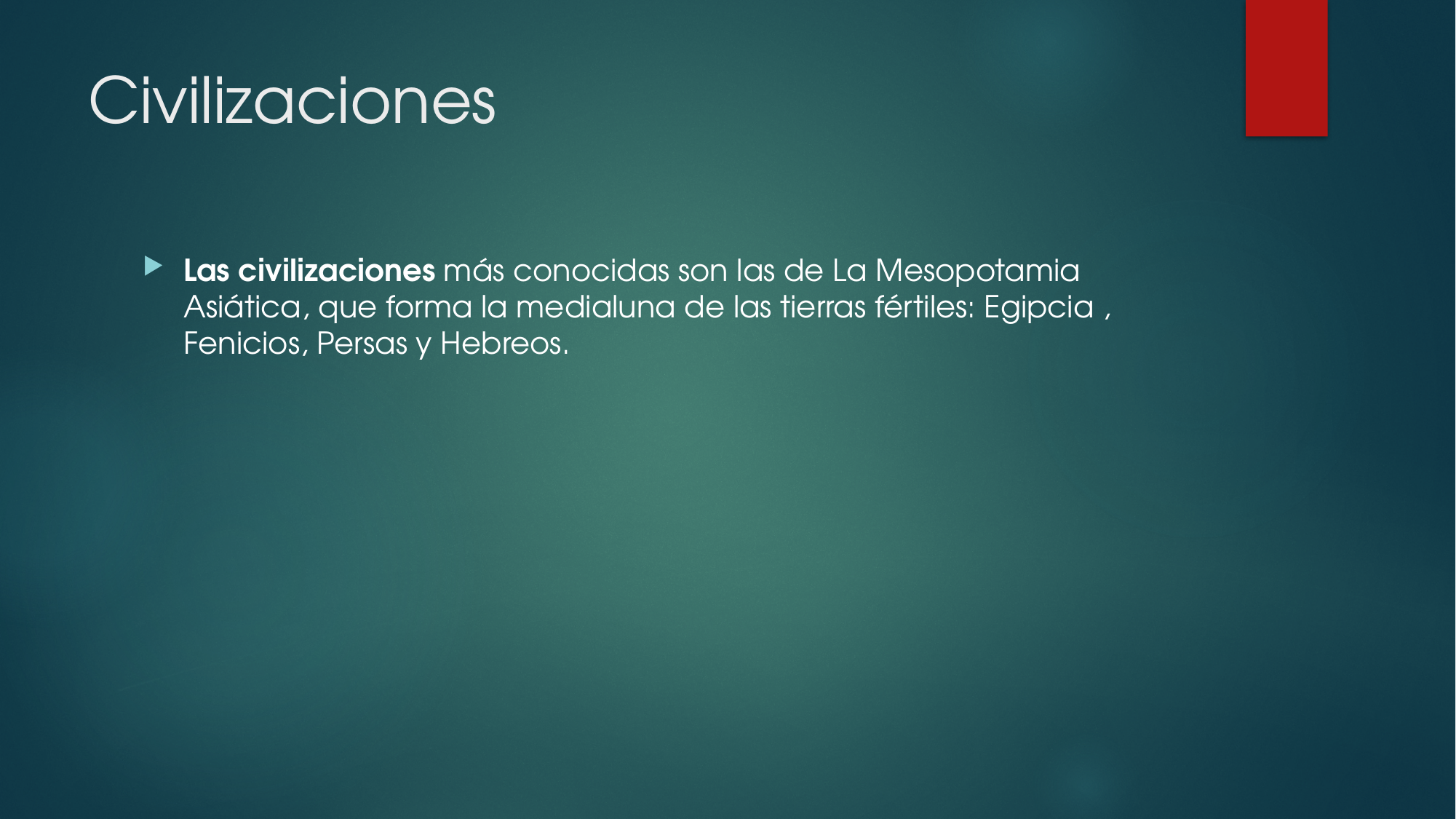

# Civilizaciones
Las civilizaciones más conocidas son las de La Mesopotamia Asiática, que forma la medialuna de las tierras fértiles: Egipcia , Fenicios, Persas y Hebreos.